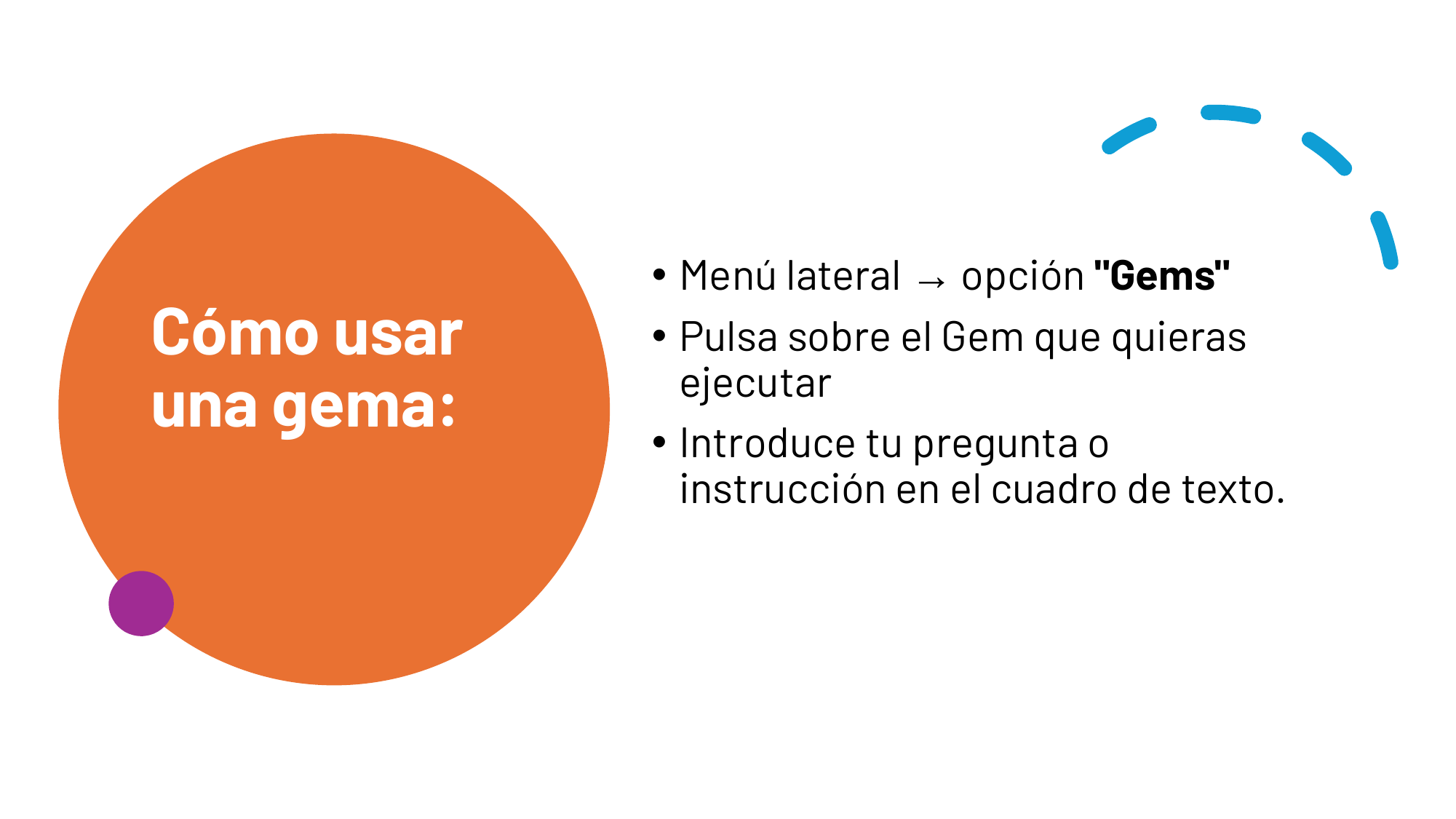

# Cómo usar una gema:

Menú lateral → opción "Gems"
Pulsa sobre el Gem que quieras ejecutar
Introduce tu pregunta o instrucción en el cuadro de texto.